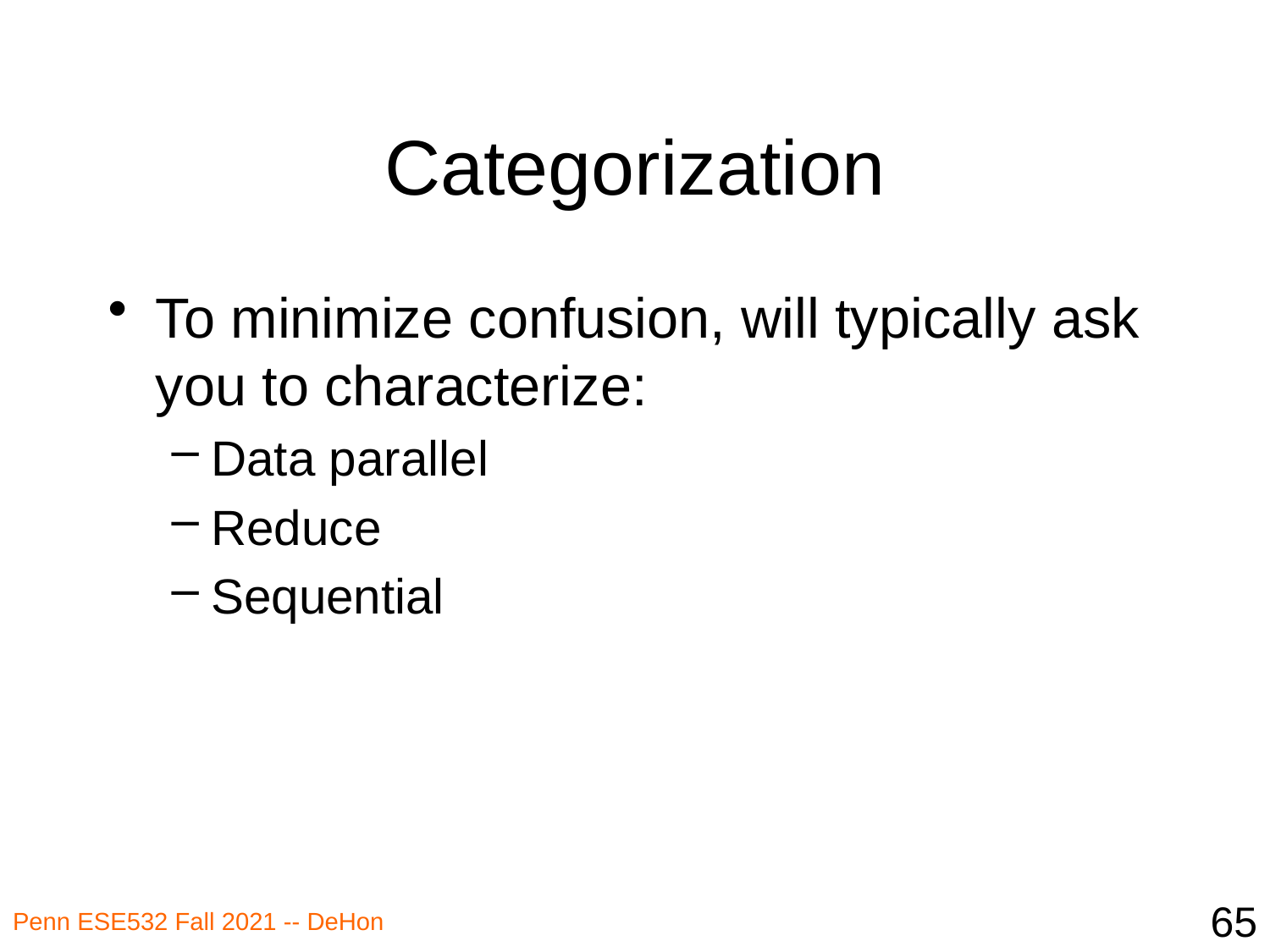

# Categorization
To minimize confusion, will typically ask you to characterize:
Data parallel
Reduce
Sequential
65
Penn ESE532 Fall 2021 -- DeHon